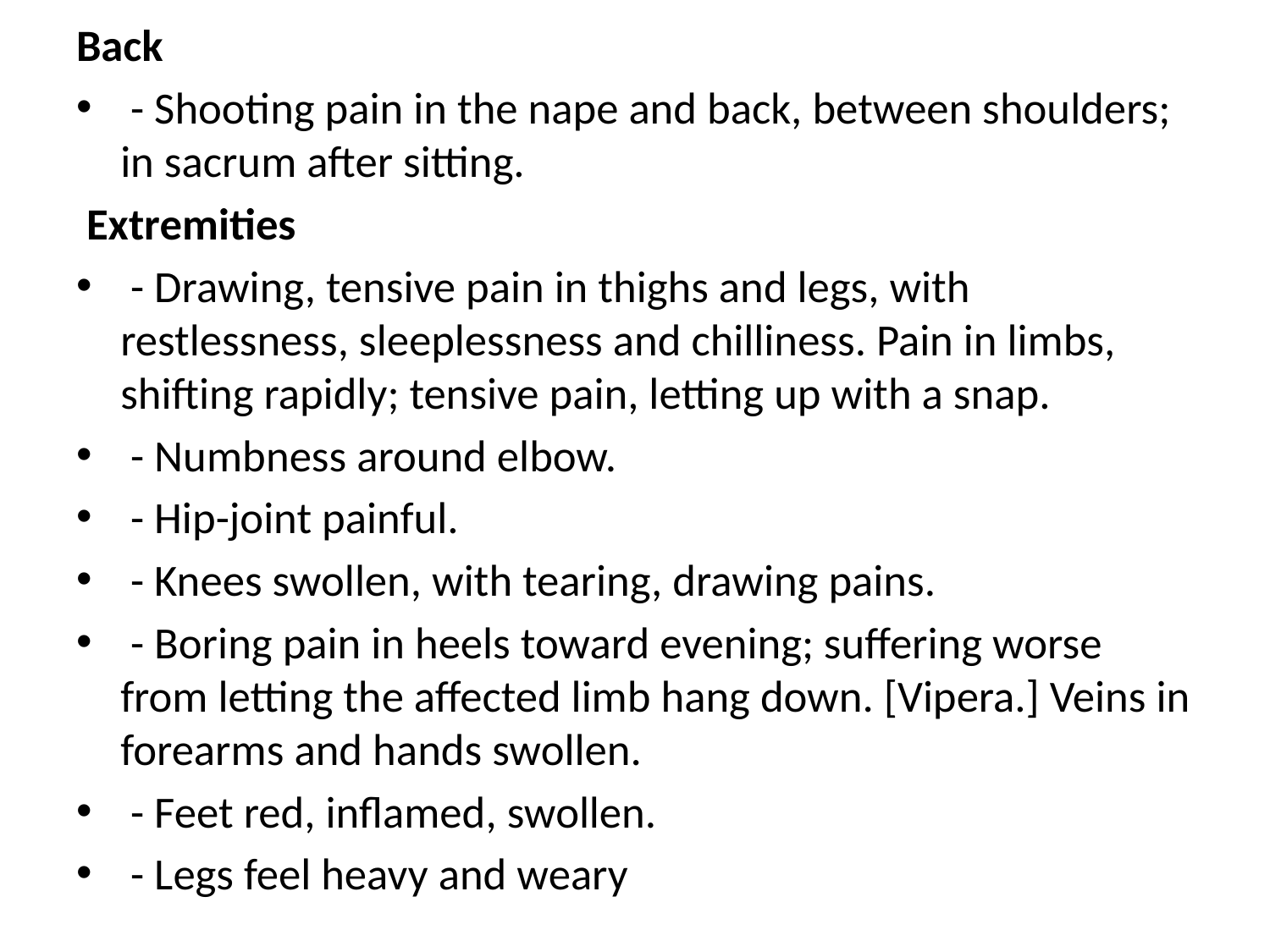

Back
 - Shooting pain in the nape and back, between shoulders; in sacrum after sitting.
 Extremities
 - Drawing, tensive pain in thighs and legs, with restlessness, sleeplessness and chilliness. Pain in limbs, shifting rapidly; tensive pain, letting up with a snap.
 - Numbness around elbow.
 - Hip-joint painful.
 - Knees swollen, with tearing, drawing pains.
 - Boring pain in heels toward evening; suffering worse from letting the affected limb hang down. [Vipera.] Veins in forearms and hands swollen.
 - Feet red, inflamed, swollen.
 - Legs feel heavy and weary